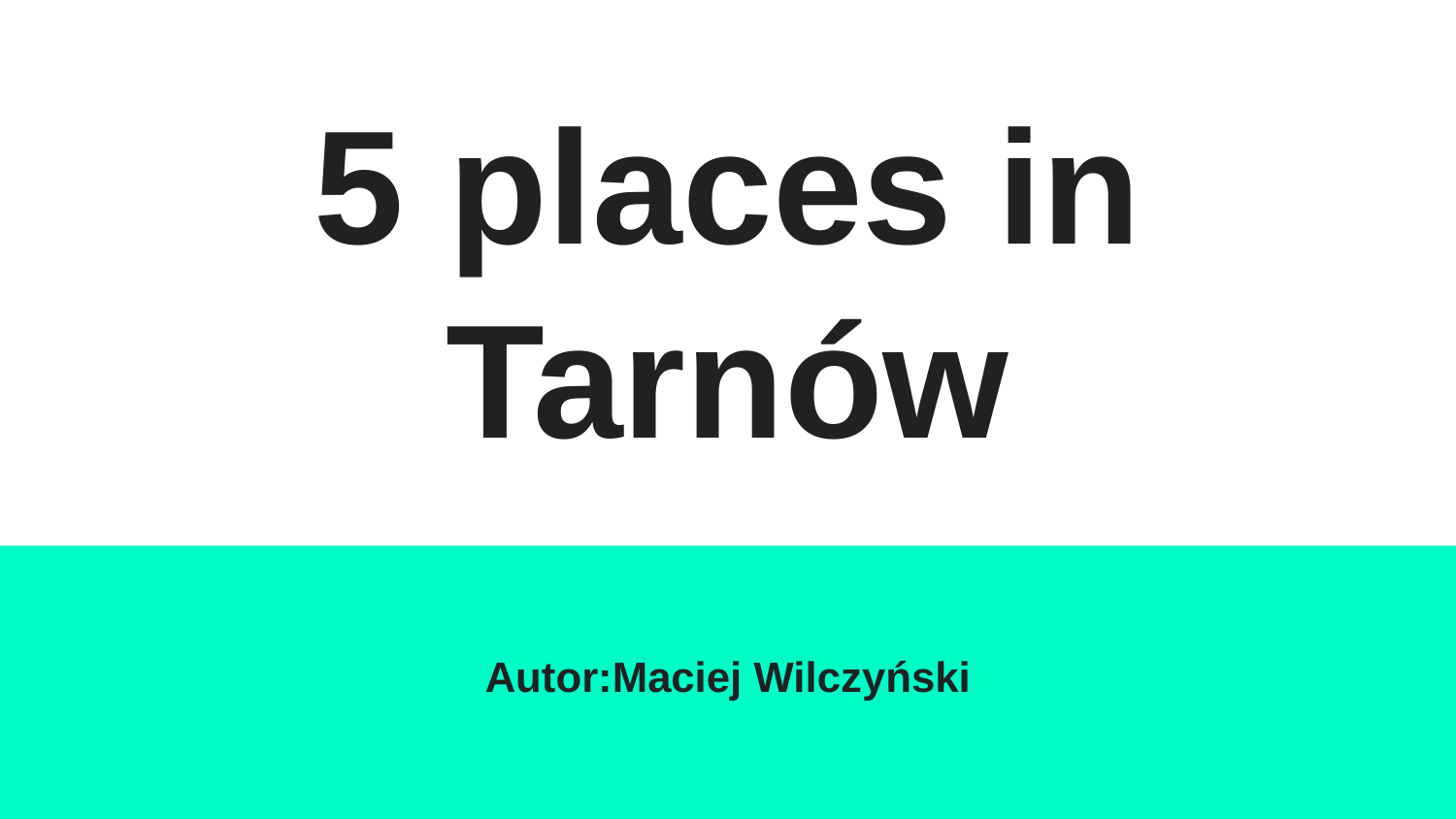

# 5 places in Tarnów
Autor:Maciej Wilczyński